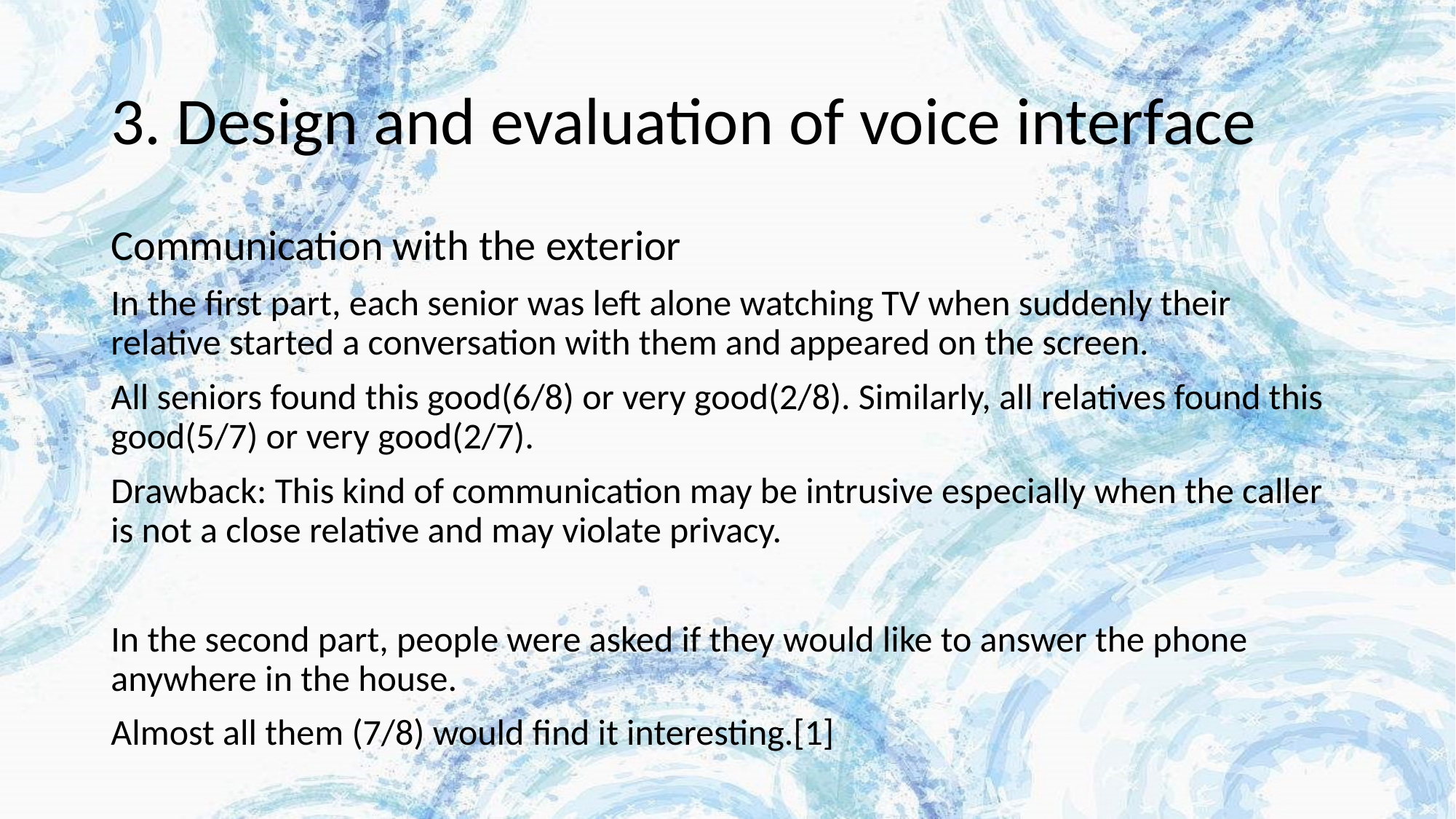

# 3. Design and evaluation of voice interface
Communication with the exterior
In the first part, each senior was left alone watching TV when suddenly their relative started a conversation with them and appeared on the screen.
All seniors found this good(6/8) or very good(2/8). Similarly, all relatives found this good(5/7) or very good(2/7).
Drawback: This kind of communication may be intrusive especially when the caller is not a close relative and may violate privacy.

In the second part, people were asked if they would like to answer the phone anywhere in the house.
Almost all them (7/8) would find it interesting.[1]